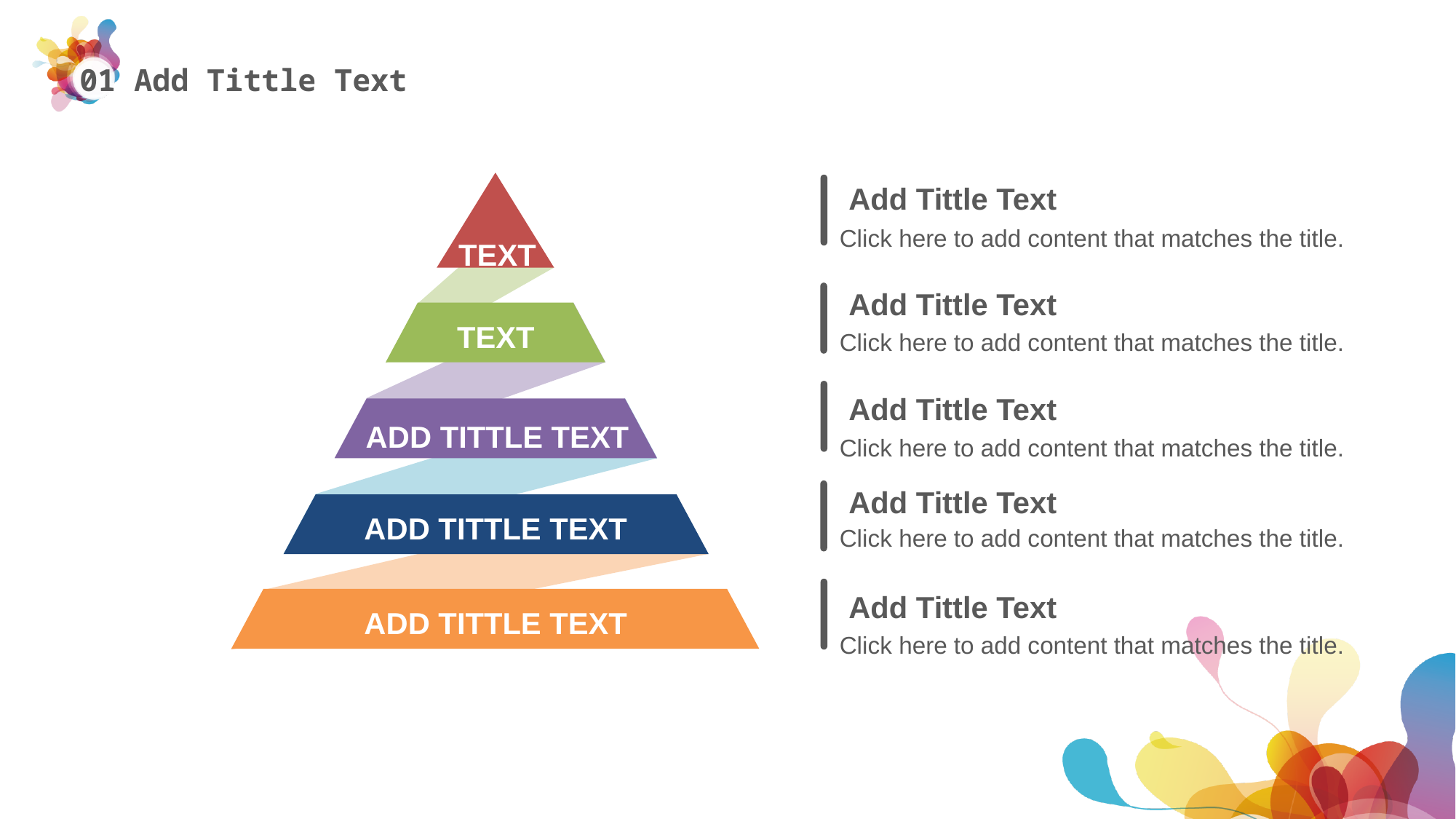

Text
Add Tittle Text
Click here to add content that matches the title.

Add Tittle Text
Click here to add content that matches the title.

Text

Add Tittle Text
Click here to add content that matches the title.

Add Tittle Text
Add Tittle Text
Click here to add content that matches the title.

Add Tittle Text

Add Tittle Text
Click here to add content that matches the title.

Add Tittle Text